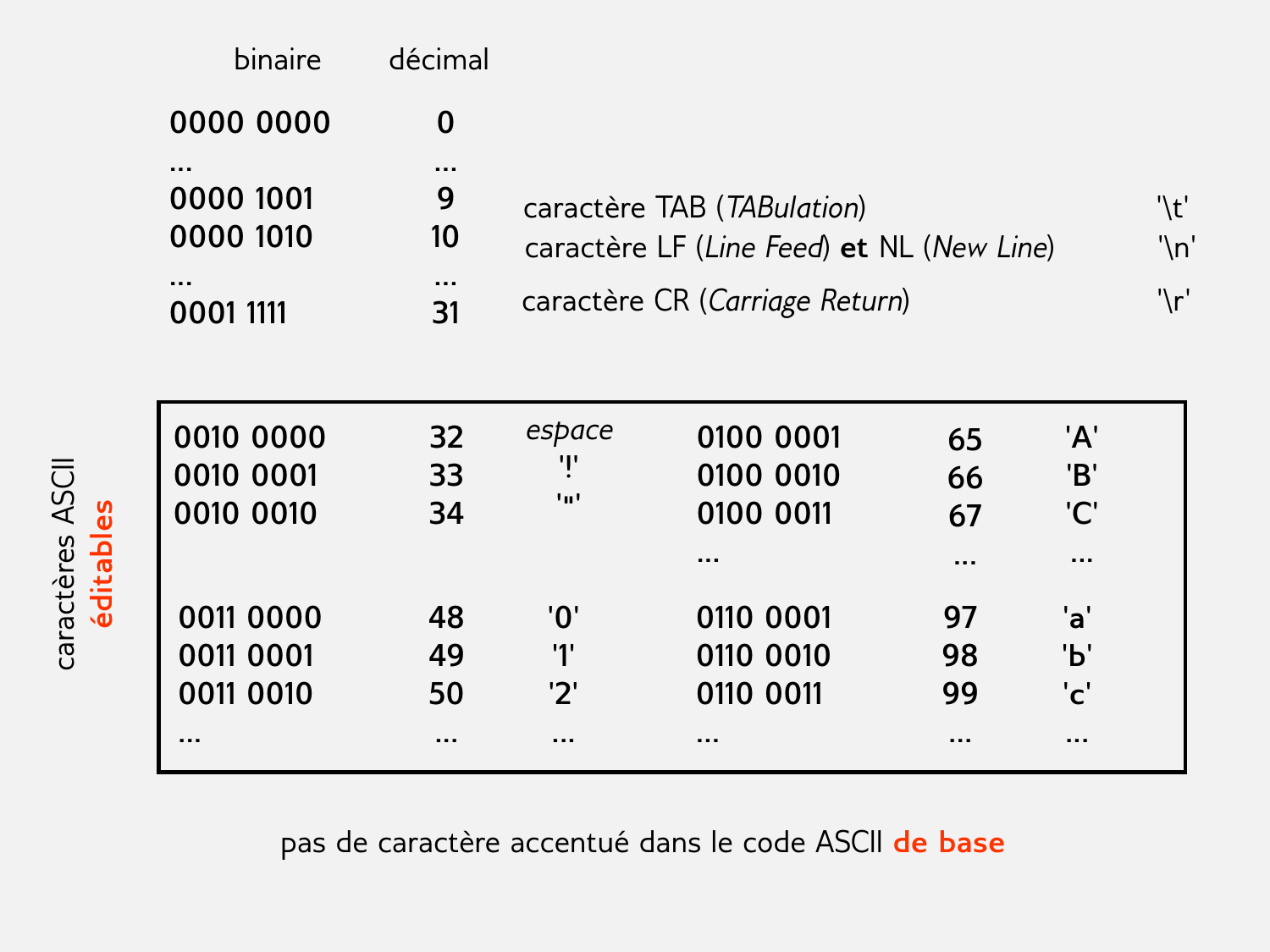

binaire
décimal
0
...
9
10
...
31
0000 0000
...
0000 1001
0000 1010
...
0001 1111
caractère TAB (TABulation)
'\t'
caractère LF (Line Feed) et NL (New Line)
'\n'
caractère CR (Carriage Return)
'\r'

caractères ASCII
éditables
espace
'!'
'"'
0010 0000
0010 0001
0010 0010
32
33
34
0100 0001
0100 0010
0100 0011
...
'A'
'B'
'C'
...
65
66
67
...
0011 0000
0011 0001
0011 0010
...
48
49
50
...
'0'
'1'
'2'
...
0110 0001
0110 0010
0110 0011
...
97
98
99
...
'a'
'b'
'c'
...
pas de caractère accentué dans le code ASCII de base